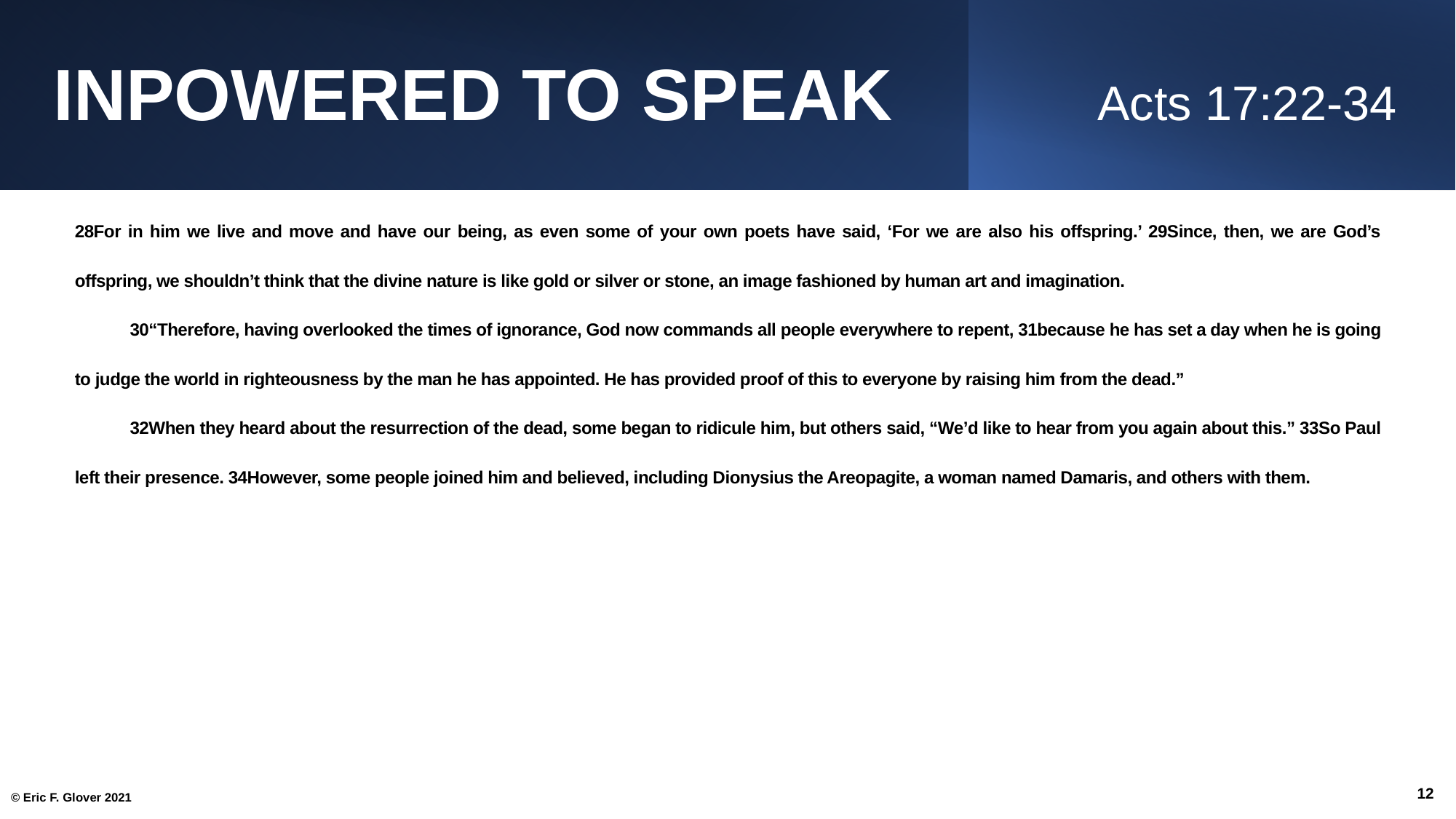

INpowered to Speak	Acts 17:22-34
28For in him we live and move and have our being, as even some of your own poets have said, ‘For we are also his offspring.’ 29Since, then, we are God’s offspring, we shouldn’t think that the divine nature is like gold or silver or stone, an image fashioned by human art and imagination.
30“Therefore, having overlooked the times of ignorance, God now commands all people everywhere to repent, 31because he has set a day when he is going to judge the world in righteousness by the man he has appointed. He has provided proof of this to everyone by raising him from the dead.”
32When they heard about the resurrection of the dead, some began to ridicule him, but others said, “We’d like to hear from you again about this.” 33So Paul left their presence. 34However, some people joined him and believed, including Dionysius the Areopagite, a woman named Damaris, and others with them.
12
© Eric F. Glover 2021